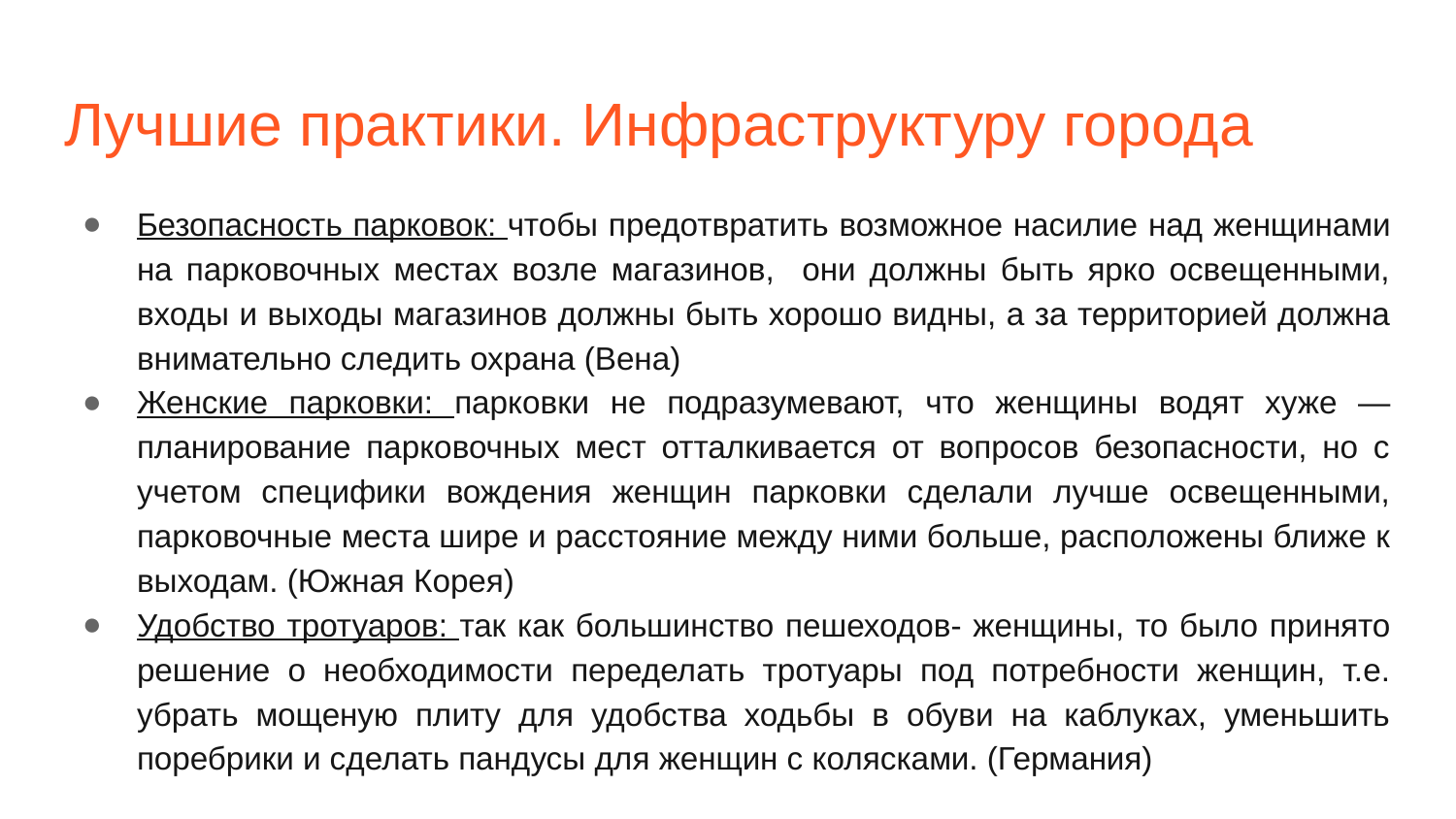

# Лучшие практики. Инфраструктуру города
Безопасность парковок: чтобы предотвратить возможное насилие над женщинами на парковочных местах возле магазинов,  они должны быть ярко освещенными, входы и выходы магазинов должны быть хорошо видны, а за территорией должна внимательно следить охрана (Вена)
Женские парковки: парковки не подразумевают, что женщины водят хуже — планирование парковочных мест отталкивается от вопросов безопасности, но с учетом специфики вождения женщин парковки сделали лучше освещенными, парковочные места шире и расстояние между ними больше, расположены ближе к выходам. (Южная Корея)
Удобство тротуаров: так как большинство пешеходов- женщины, то было принято решение о необходимости переделать тротуары под потребности женщин, т.е. убрать мощеную плиту для удобства ходьбы в обуви на каблуках, уменьшить поребрики и сделать пандусы для женщин с колясками. (Германия)